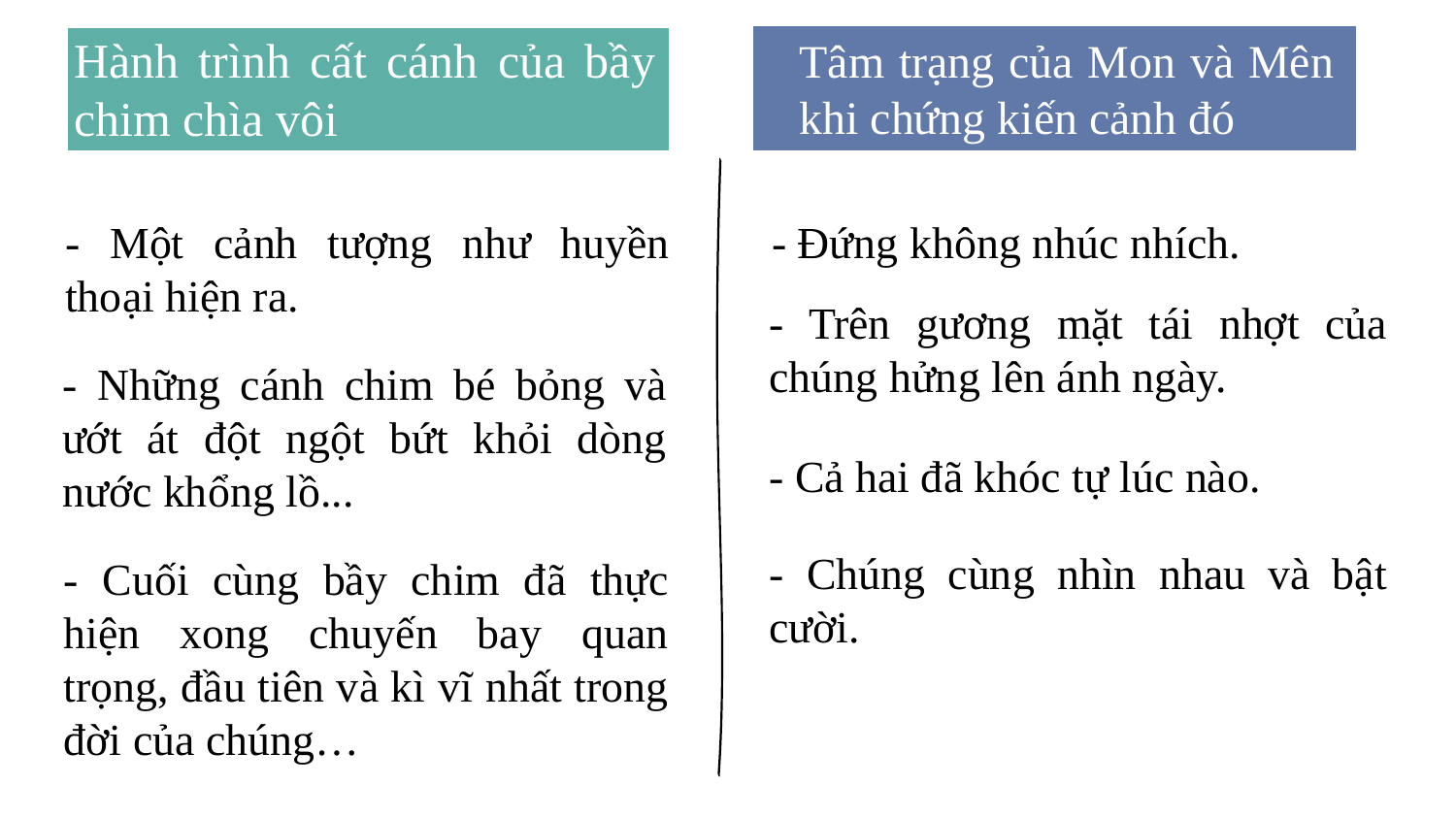

Hành trình cất cánh của bầy chim chìa vôi

Tâm trạng của Mon và Mên khi chứng kiến cảnh đó

- Một cảnh tượng như huyền thoại hiện ra.
- Đứng không nhúc nhích.
- Trên gương mặt tái nhợt của chúng hửng lên ánh ngày.
- Những cánh chim bé bỏng và ướt át đột ngột bứt khỏi dòng nước khổng lồ...
- Cả hai đã khóc tự lúc nào.

- Chúng cùng nhìn nhau và bật cười.
- Cuối cùng bầy chim đã thực hiện xong chuyến bay quan trọng, đầu tiên và kì vĩ nhất trong đời của chúng…